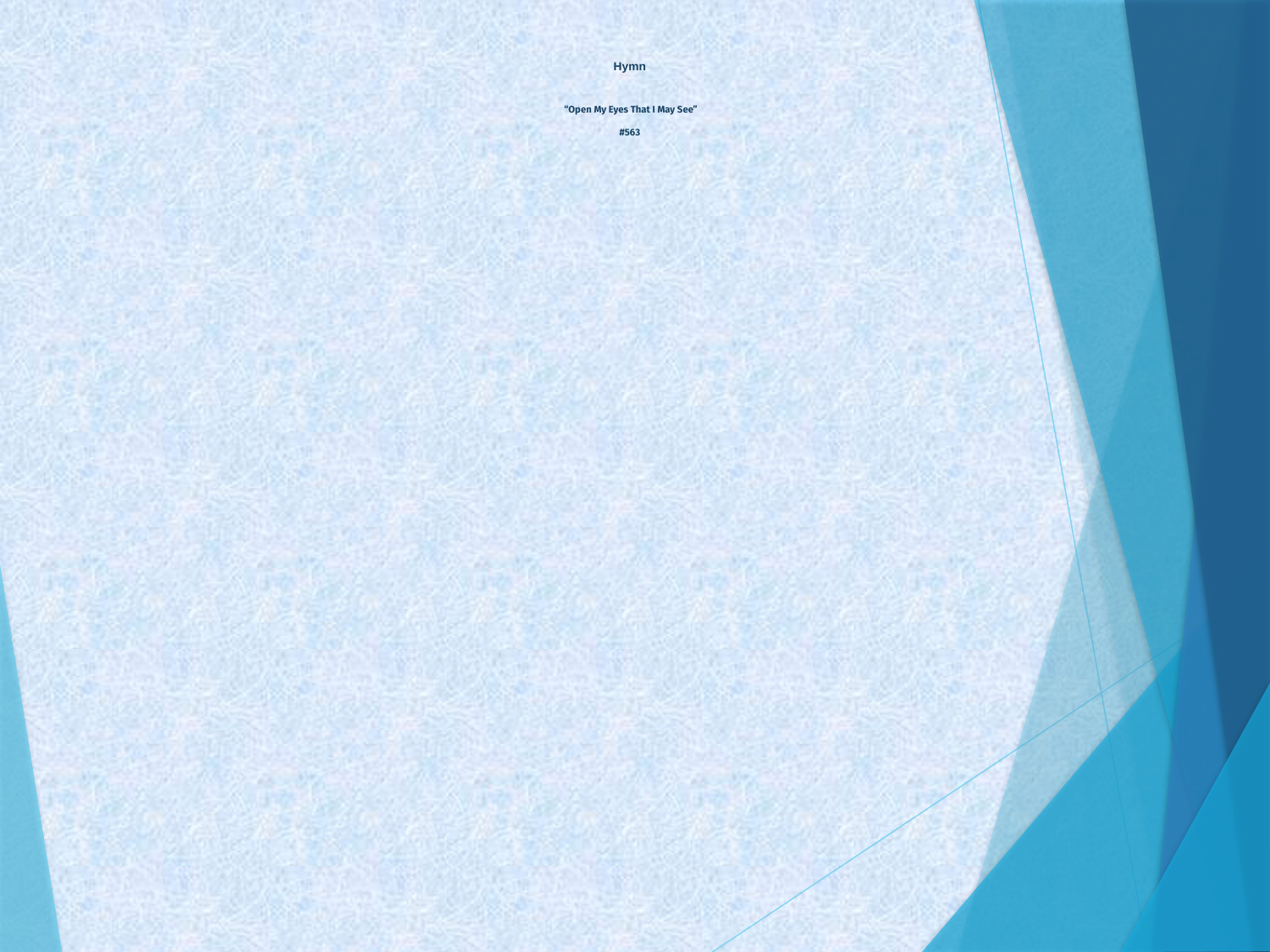

# Hymn “Open My Eyes That I May See” #563